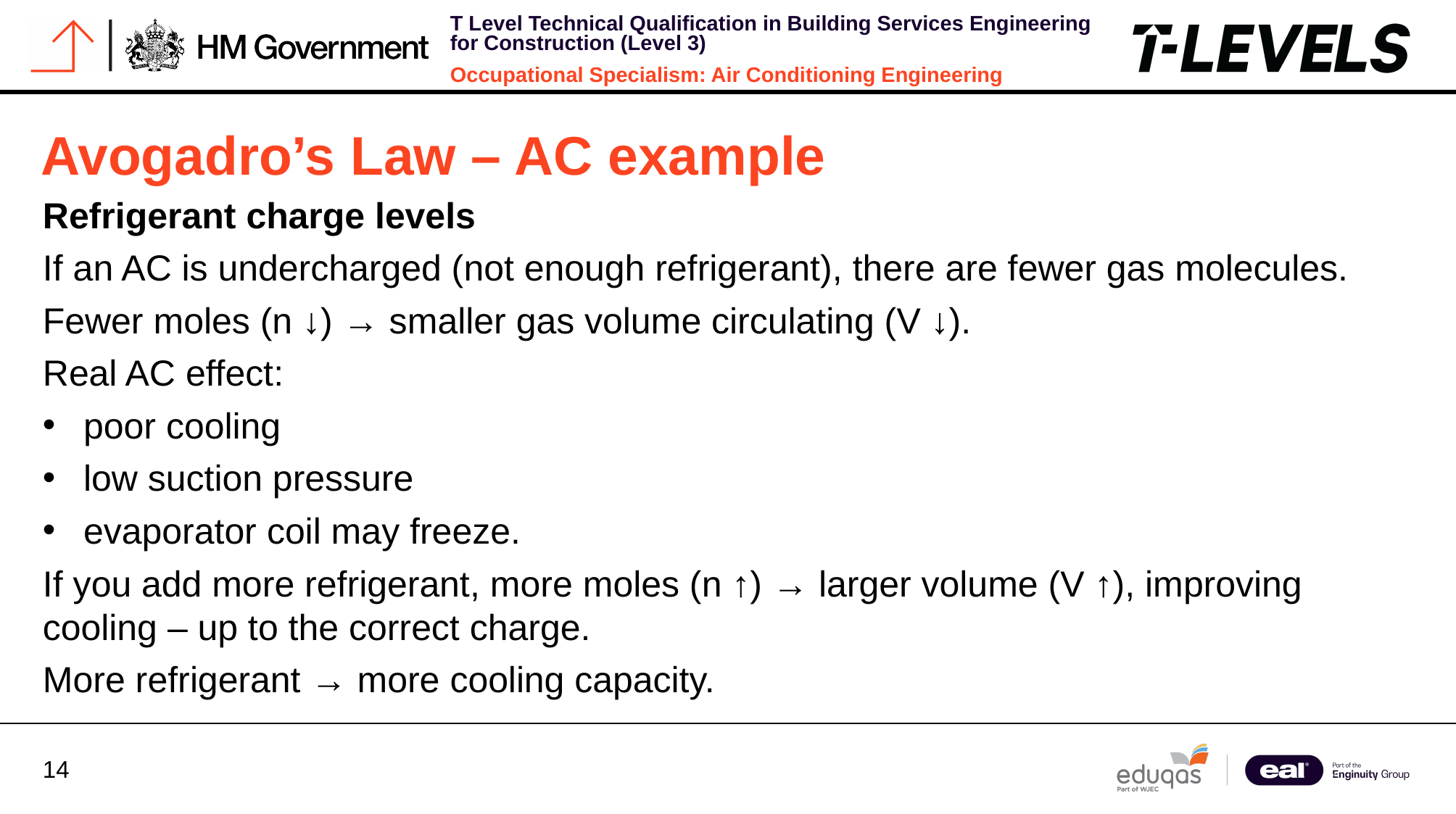

Avogadro’s Law – AC example
Refrigerant charge levels
If an AC is undercharged (not enough refrigerant), there are fewer gas molecules.
Fewer moles (n ↓) → smaller gas volume circulating (V ↓).
Real AC effect:
poor cooling
low suction pressure
evaporator coil may freeze.
If you add more refrigerant, more moles (n ↑) → larger volume (V ↑), improving cooling – up to the correct charge.
More refrigerant → more cooling capacity.